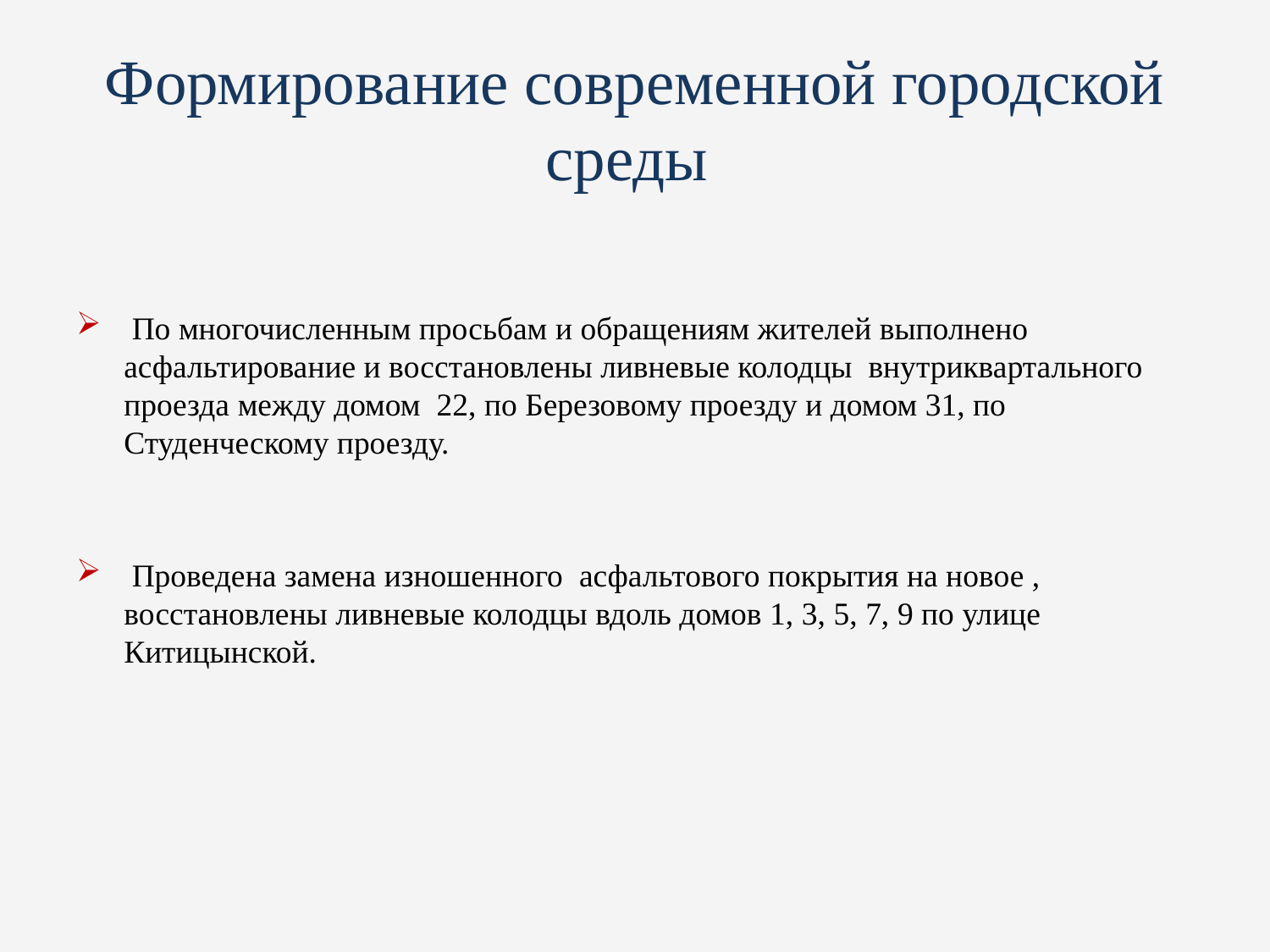

# Формирование современной городской среды

 По многочисленным просьбам и обращениям жителей выполнено асфальтирование и восстановлены ливневые колодцы  внутриквартального проезда между домом  22, по Березовому проезду и домом 31, по Студенческому проезду.

 Проведена замена изношенного  асфальтового покрытия на новое , восстановлены ливневые колодцы вдоль домов 1, 3, 5, 7, 9 по улице Китицынской.